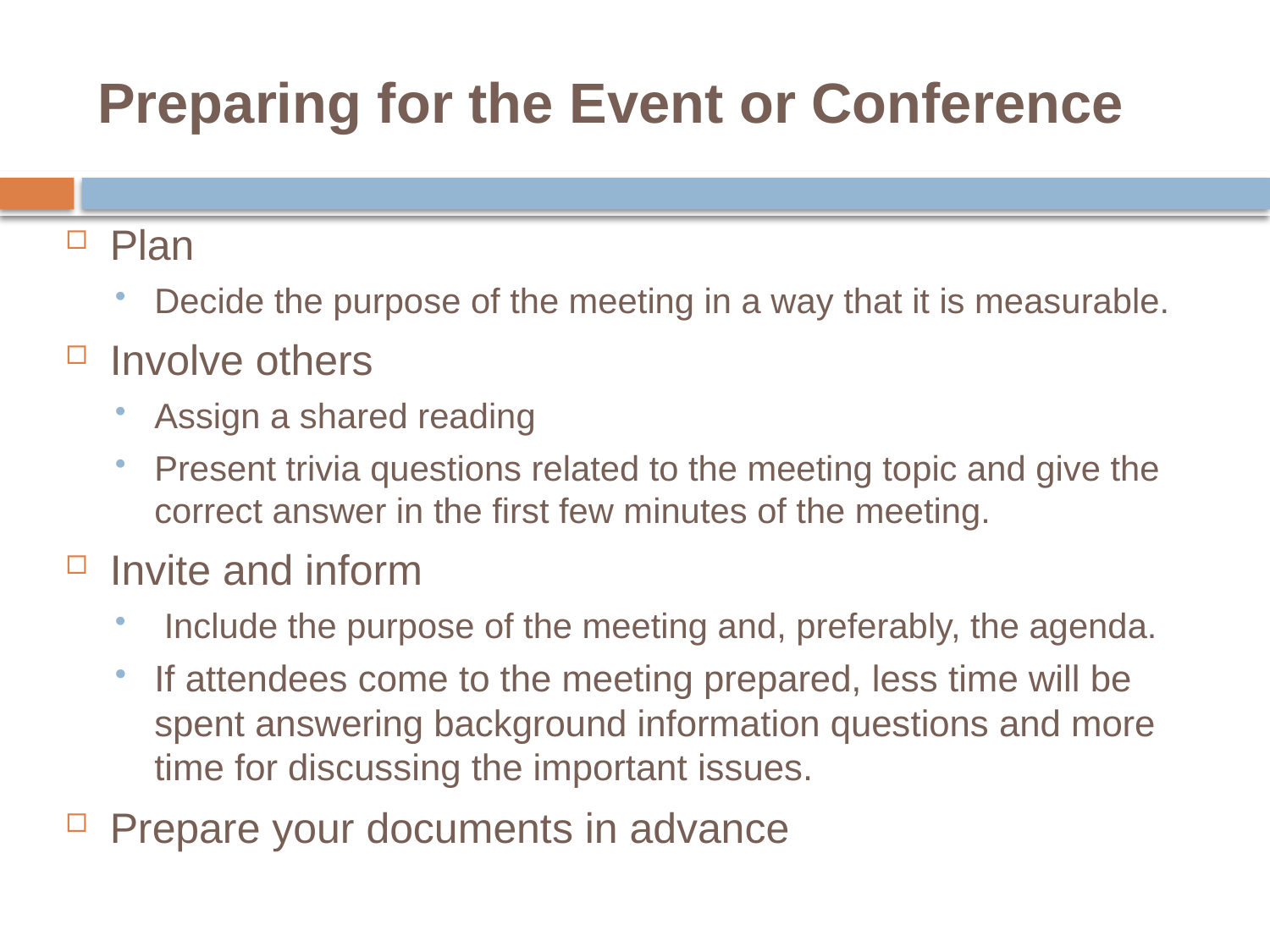

# Preparing for the Event or Conference
Plan
Decide the purpose of the meeting in a way that it is measurable.
Involve others
Assign a shared reading
Present trivia questions related to the meeting topic and give the correct answer in the first few minutes of the meeting.
Invite and inform
 Include the purpose of the meeting and, preferably, the agenda.
If attendees come to the meeting prepared, less time will be spent answering background information questions and more time for discussing the important issues.
Prepare your documents in advance